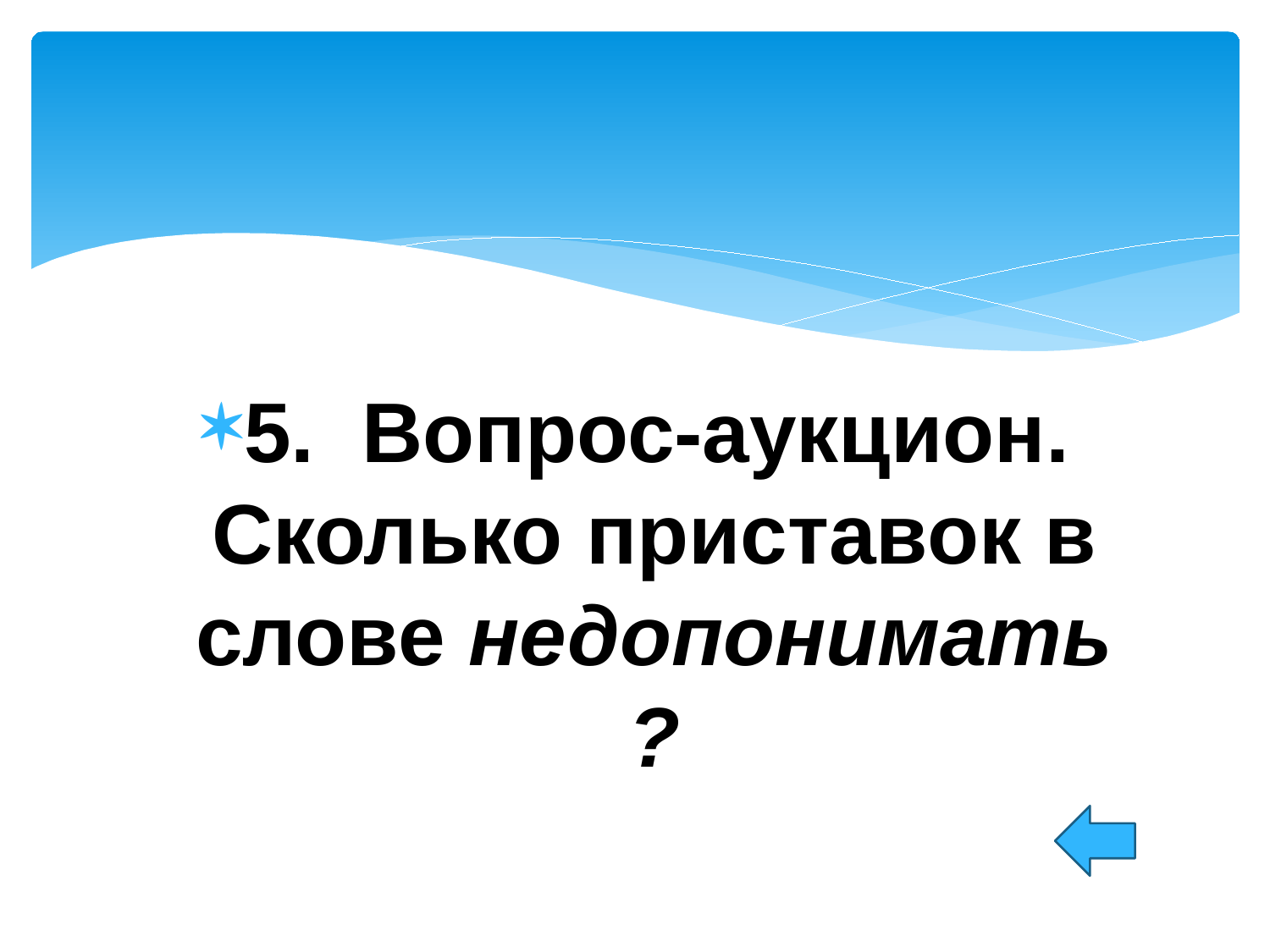

#
5.  Вопрос-аукцион. Сколько приставок в слове недопонимать?